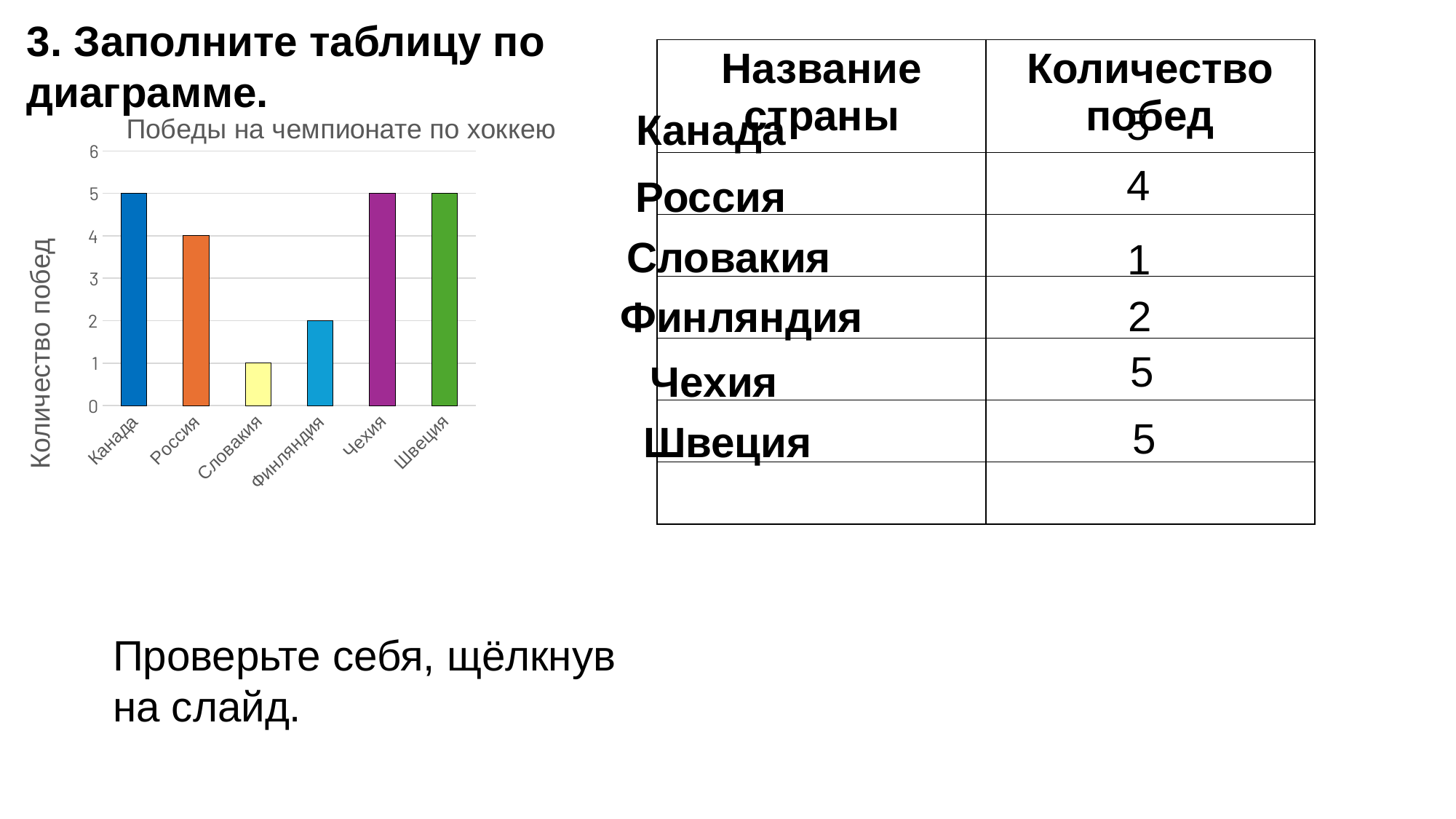

3. Заполните таблицу по диаграмме.
| Название страны | Количество побед |
| --- | --- |
|  |  |
|  |  |
|  |  |
|  |  |
|  |  |
|  |  |

### Chart: Победы на чемпионате по хоккею

| Category | Ряд 1 | Ряд 2 | Ряд 3 | Ряд 4 | Ряд 5 | Ряд 6 |
|---|---|---|---|---|---|---|
| Канада | 5.0 | None | None | None | None | None |
| Россия | None | 4.0 | None | None | None | None |
| Словакия | None | None | 1.0 | None | None | None |
| Финляндия | None | None | None | 2.0 | None | None |
| Чехия | None | None | None | None | 5.0 | None |
| Швеция | None | None | None | None | None | 5.0 |
5
Канада

4
Россия

Словакия

1
2
Финляндия

5
Чехия

5
Швеция

Проверьте себя, щёлкнув на слайд.